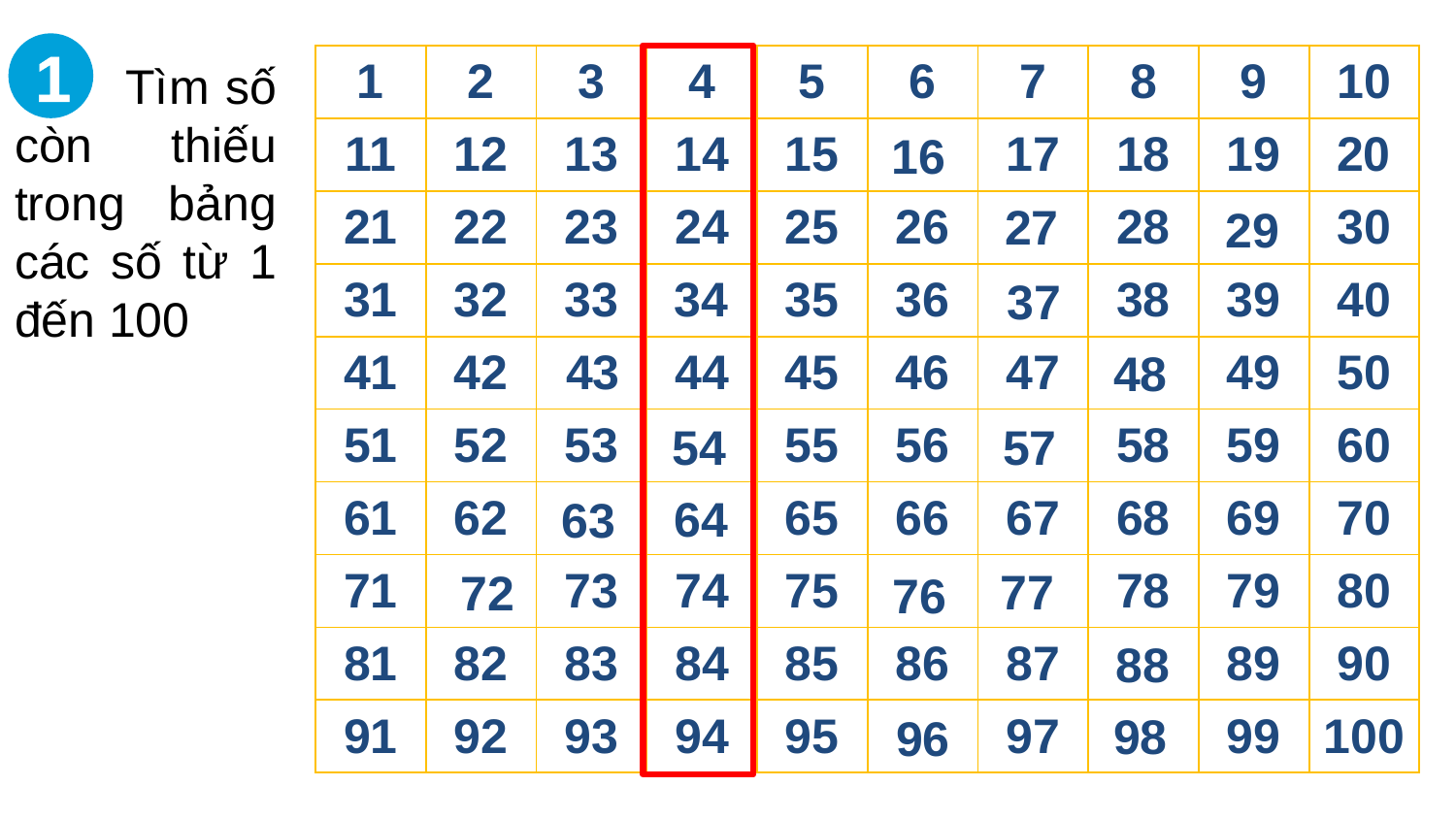

# Tìm số còn thiếu trong bảng các số từ 1 đến 100
1
| 1 | 2 | 3 | 4 | 5 | 6 | 7 | 8 | 9 | 10 |
| --- | --- | --- | --- | --- | --- | --- | --- | --- | --- |
| 11 | 12 | 13 | 14 | 15 | ? | 17 | 18 | 19 | ? |
| 21 | 22 | 23 | 24 | 25 | 26 | ? | 28 | ? | 30 |
| 31 | 32 | 33 | ? | 35 | 36 | ? | 38 | 39 | 40 |
| 41 | 42 | ? | 44 | 45 | 46 | 47 | ? | 49 | 50 |
| 51 | 52 | 53 | ? | 55 | 56 | ? | 58 | 59 | 60 |
| 61 | 62 | ? | ? | 65 | 66 | 67 | 68 | 69 | 70 |
| 71 | ? | 73 | 74 | 75 | ? | ? | 78 | 79 | 80 |
| 81 | 82 | 83 | 84 | 85 | 86 | 87 | ? | 89 | 90 |
| 91 | 92 | 93 | 94 | 95 | ? | 97 | ? | 99 | 100 |

20

16

27

29

34

37

43

48

54

57

64

63

77

72

76

88

98

96